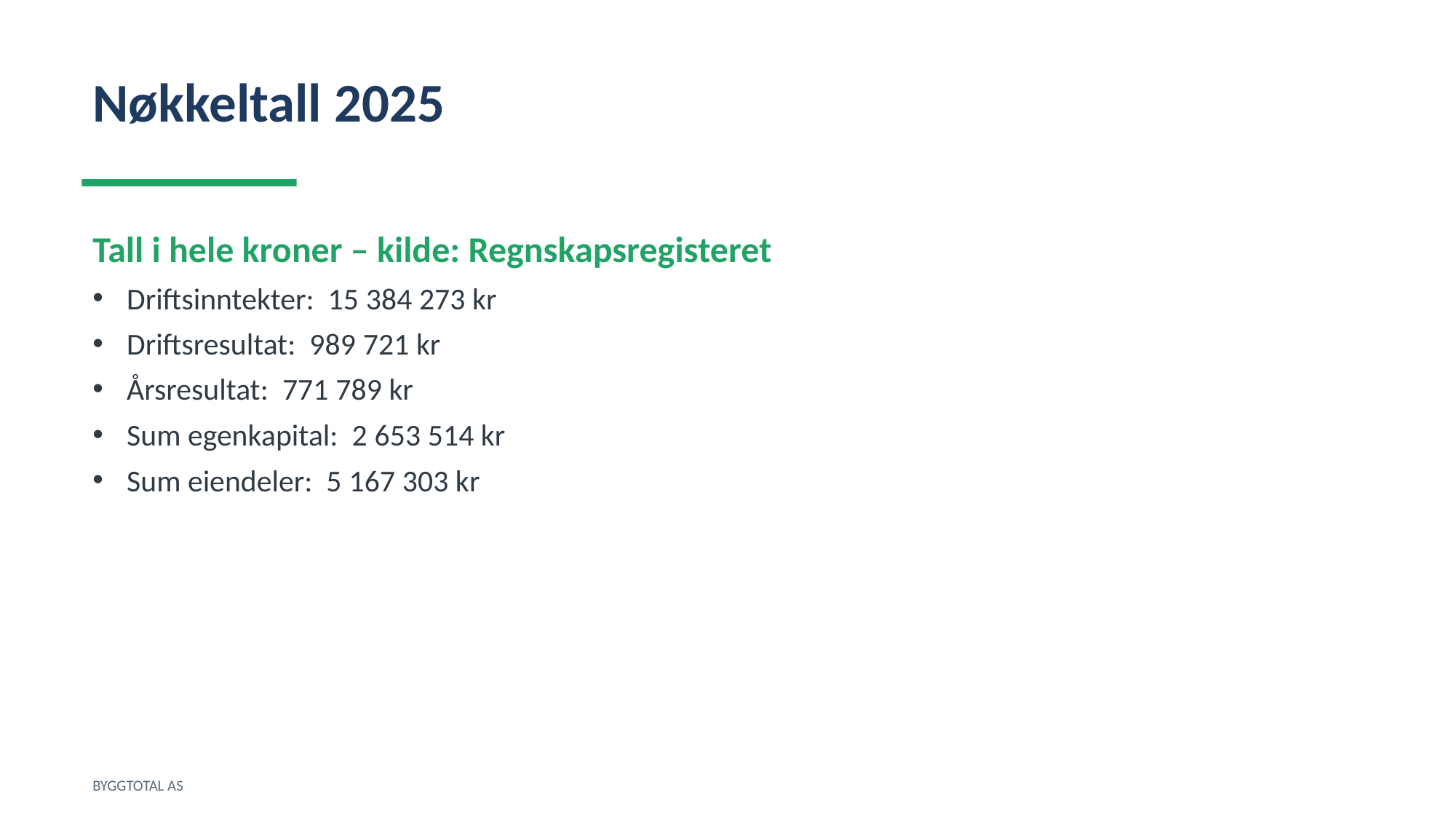

Nøkkeltall 2025

Tall i hele kroner – kilde: Regnskapsregisteret
Driftsinntekter:  15 384 273 kr
Driftsresultat:  989 721 kr
Årsresultat:  771 789 kr
Sum egenkapital:  2 653 514 kr
Sum eiendeler:  5 167 303 kr
BYGGTOTAL AS